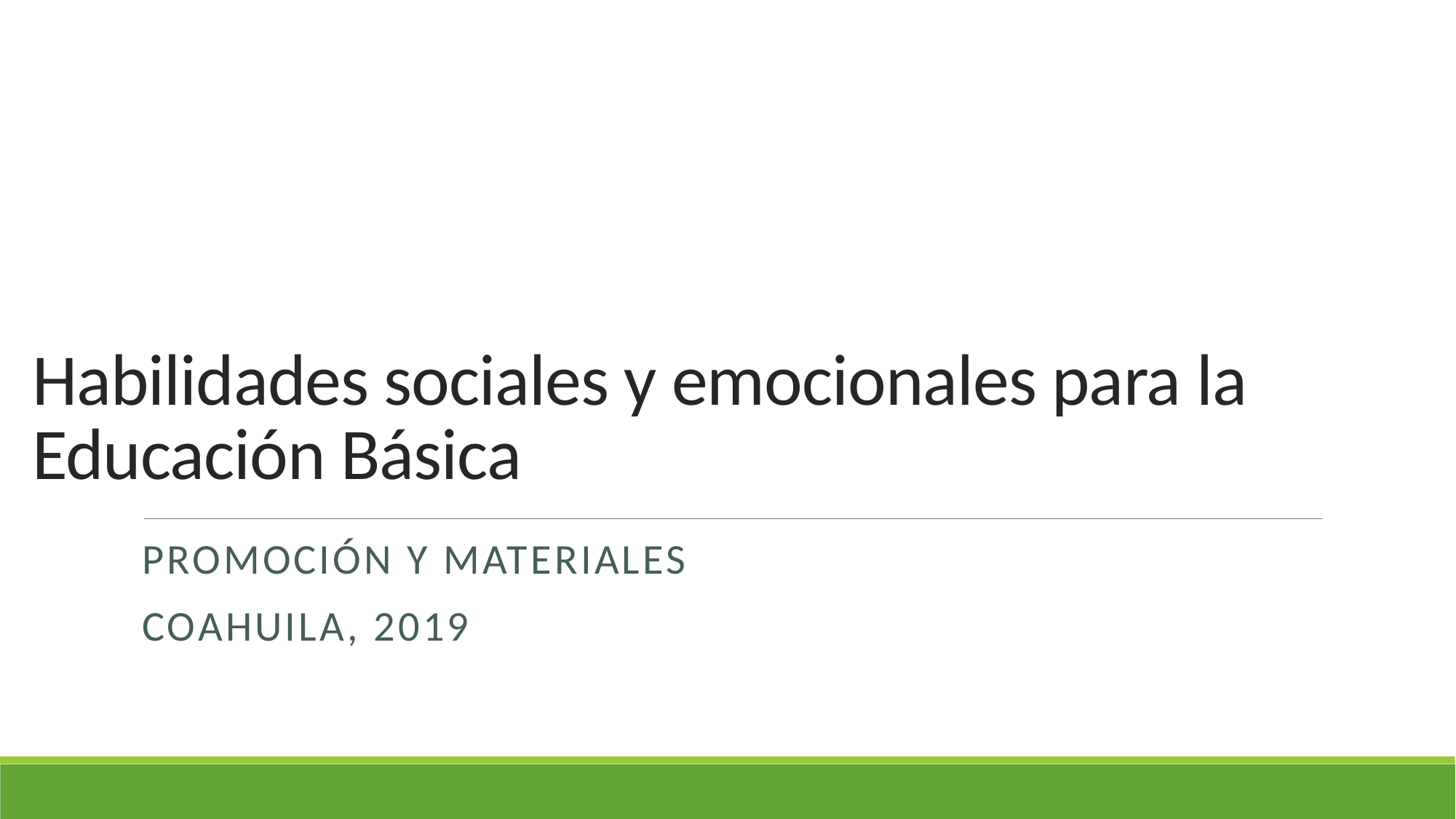

# Habilidades sociales y emocionales para la Educación Básica
Promoción y materiales
Coahuila, 2019